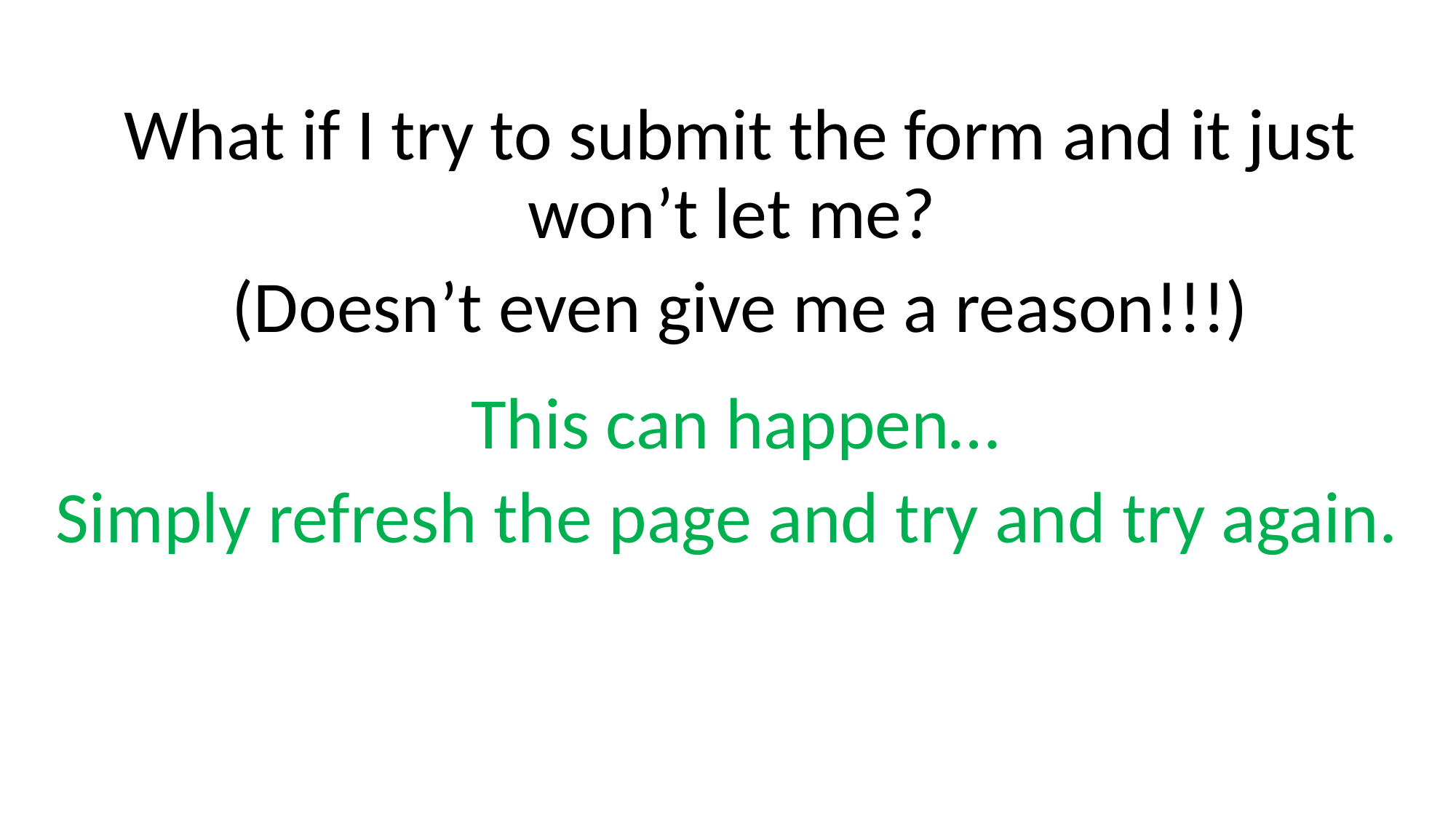

What if I try to submit the form and it just won’t let me?
(Doesn’t even give me a reason!!!)
This can happen…
Simply refresh the page and try and try again.